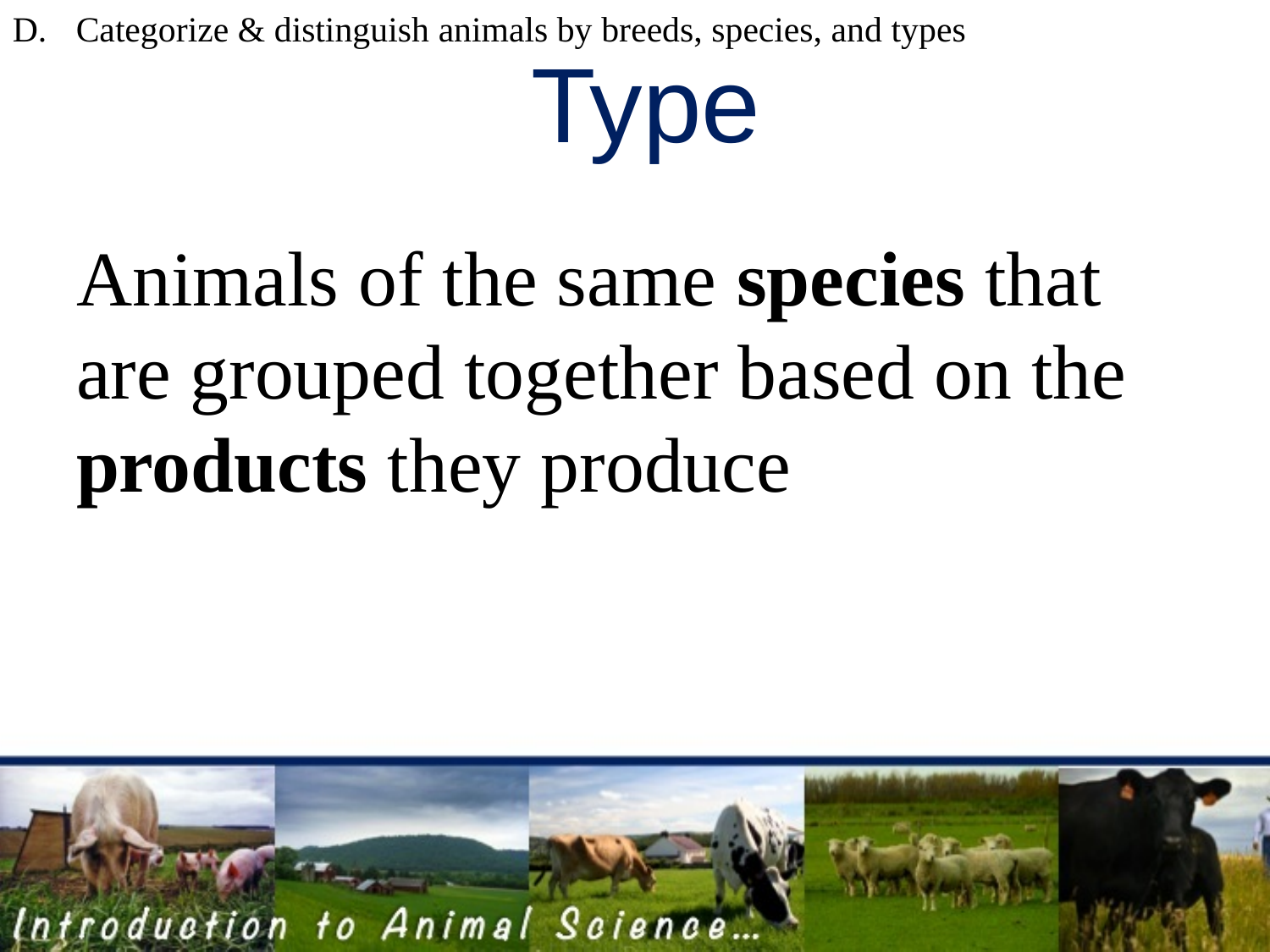

Categorize & distinguish animals by breeds, species, and types
Type
Animals of the same species that are grouped together based on the products they produce